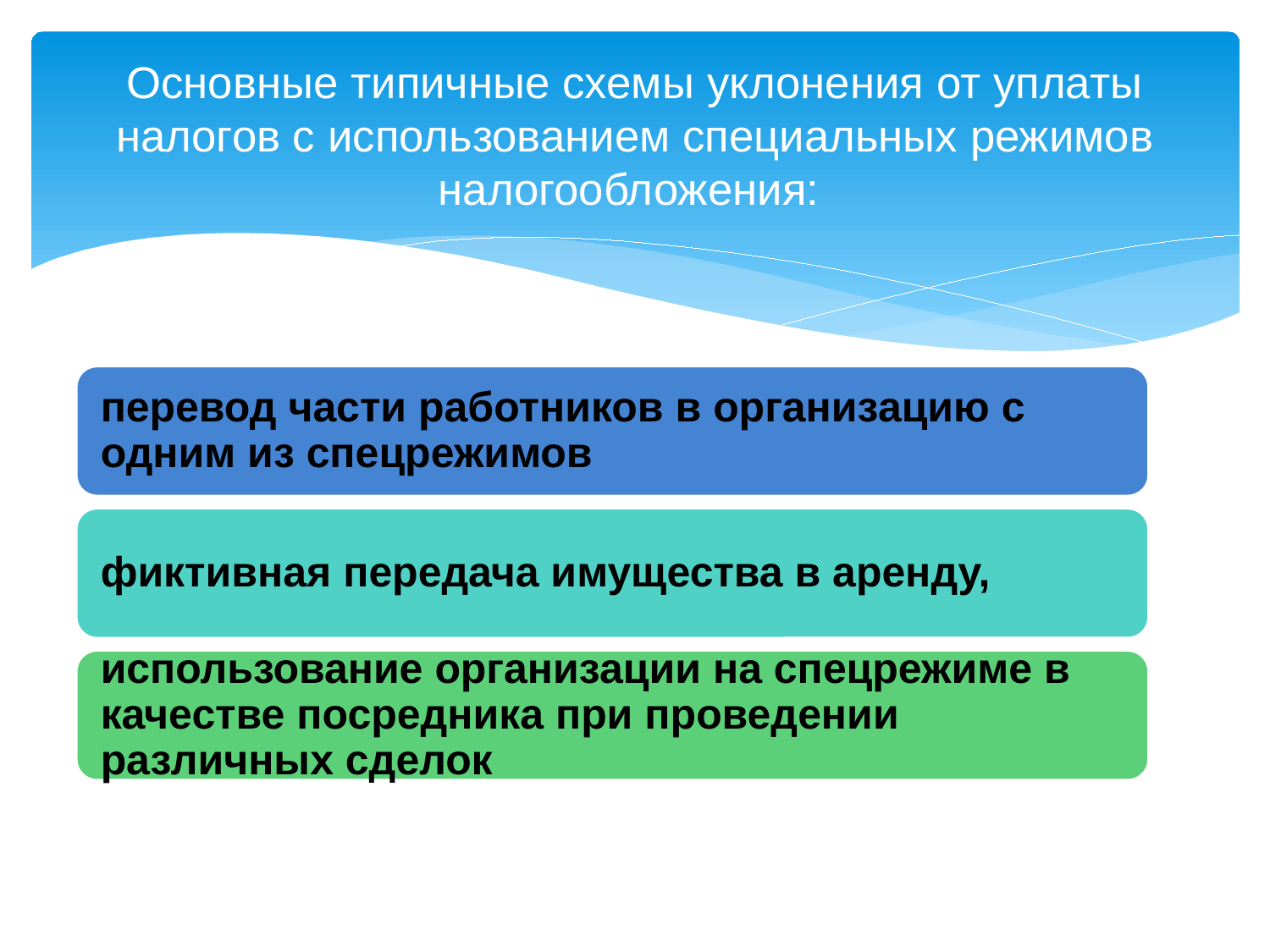

# Основные типичные схемы уклонения от уплаты налогов с использованием специальных режимов налогообложения:
перевод части работников в организацию с одним из спецрежимов
фиктивная передача имущества в аренду,
использование организации на спецрежиме в качестве посредника при проведении различных сделок